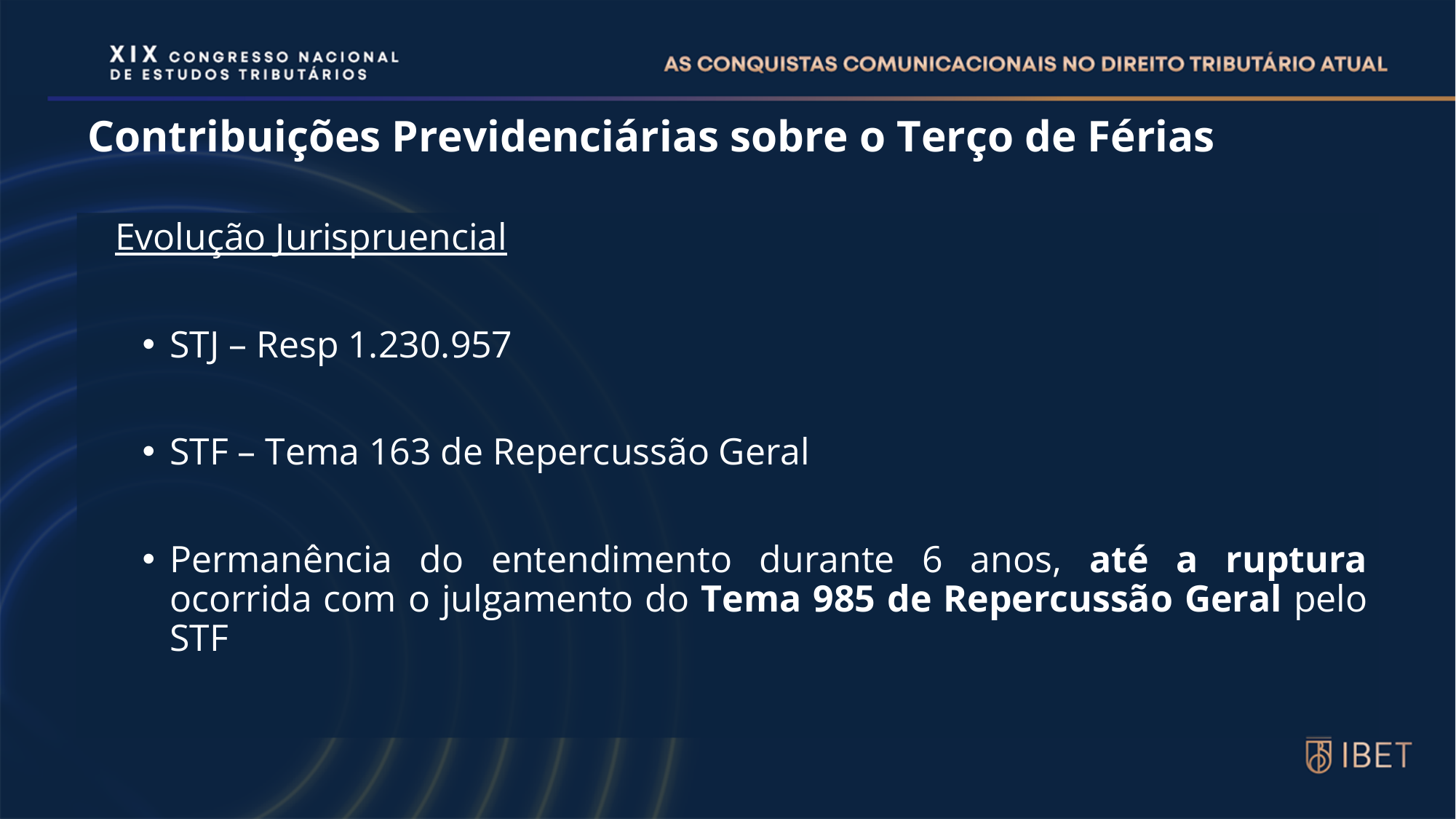

# Contribuições Previdenciárias sobre o Terço de Férias
Evolução Jurispruencial

STJ – Resp 1.230.957

STF – Tema 163 de Repercussão Geral

Permanência do entendimento durante 6 anos, até a ruptura ocorrida com o julgamento do Tema 985 de Repercussão Geral pelo STF